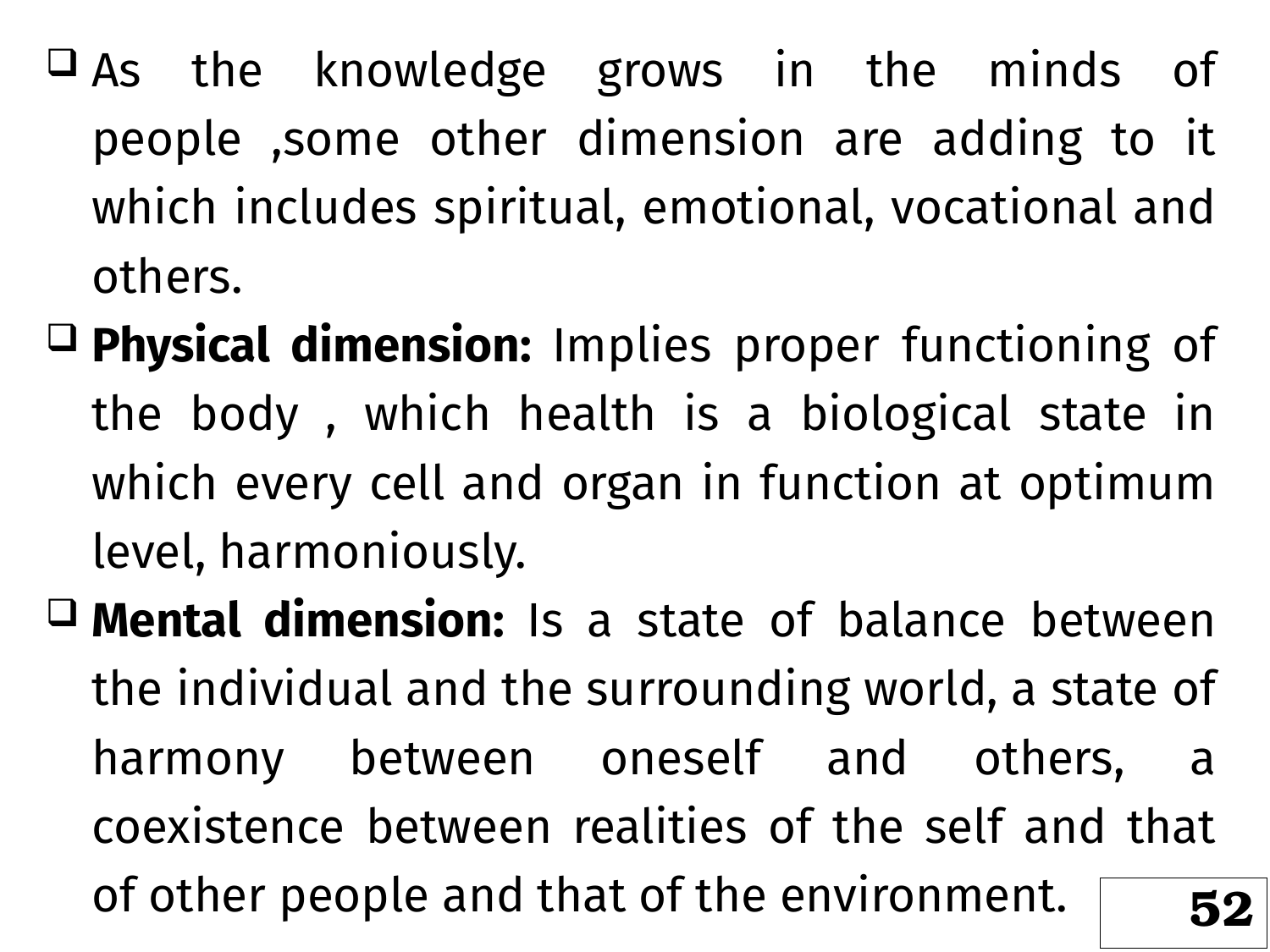

As the knowledge grows in the minds of people ,some other dimension are adding to it which includes spiritual, emotional, vocational and others.
Physical dimension: Implies proper functioning of the body , which health is a biological state in which every cell and organ in function at optimum level, harmoniously.
Mental dimension: Is a state of balance between the individual and the surrounding world, a state of harmony between oneself and others, a coexistence between realities of the self and that of other people and that of the environment.

52